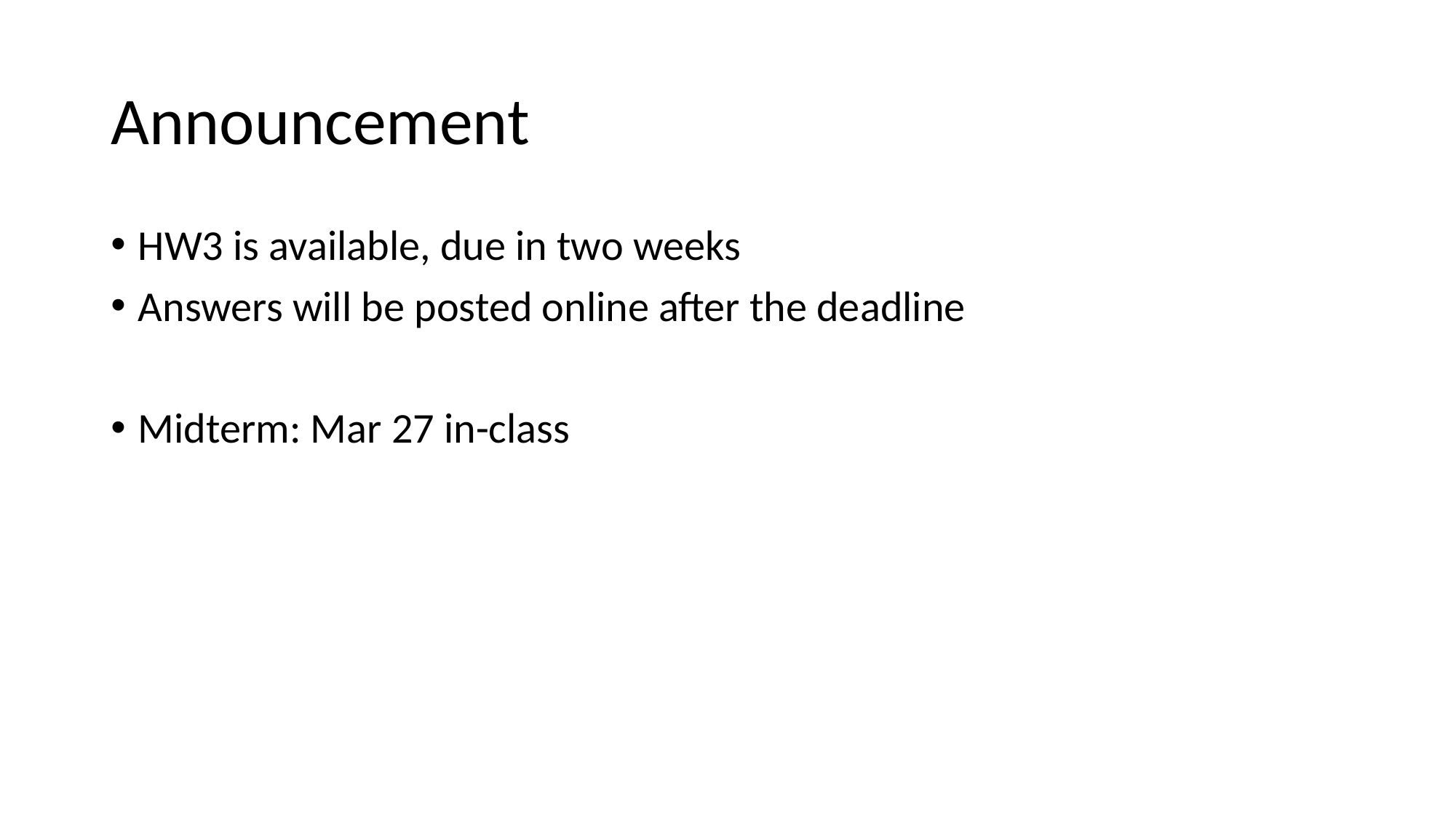

# Announcement
HW3 is available, due in two weeks
Answers will be posted online after the deadline

Midterm: Mar 27 in-class